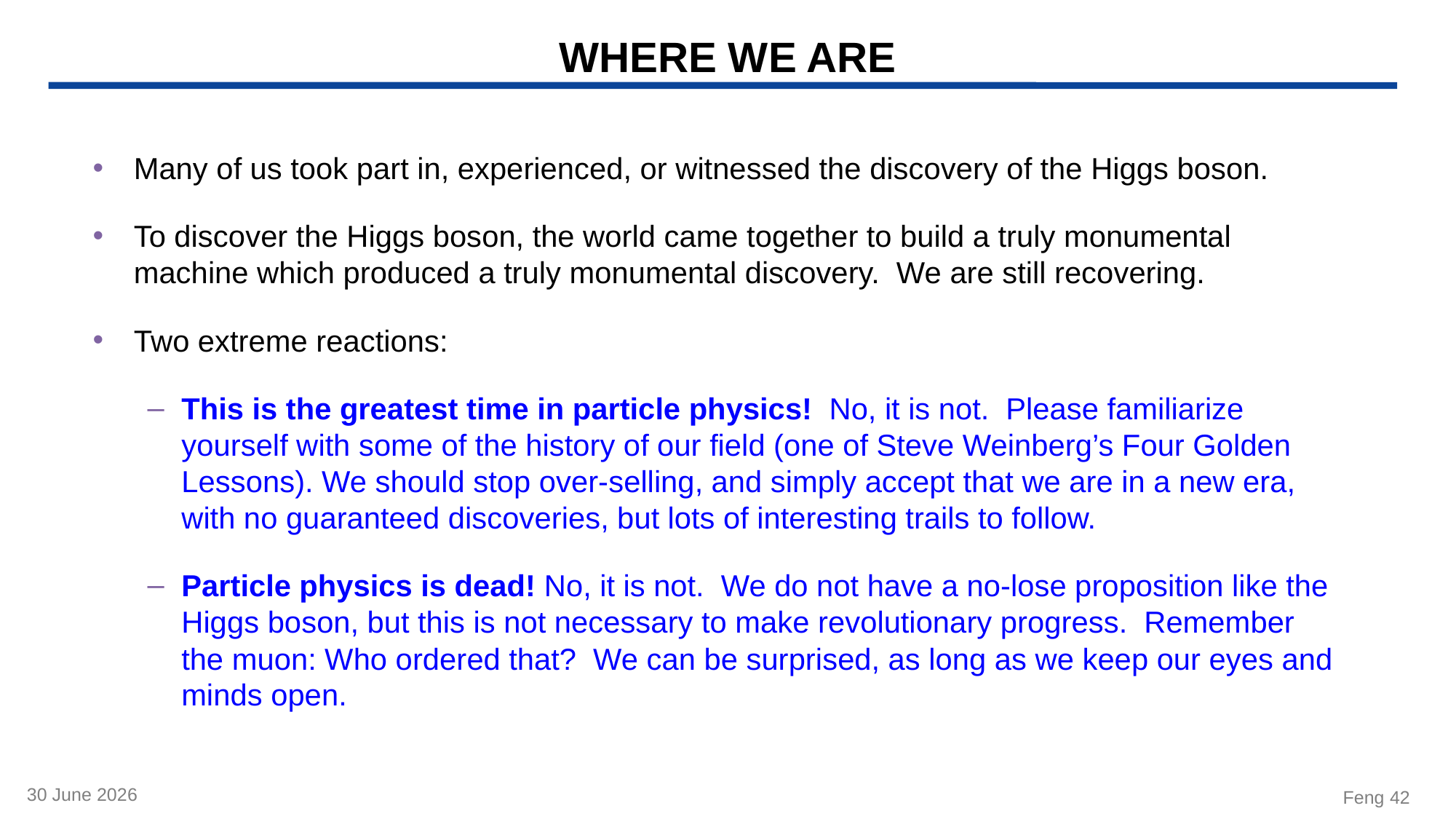

# WHERE WE ARE
Many of us took part in, experienced, or witnessed the discovery of the Higgs boson.

To discover the Higgs boson, the world came together to build a truly monumental machine which produced a truly monumental discovery.  We are still recovering.

Two extreme reactions:

This is the greatest time in particle physics!  No, it is not.  Please familiarize yourself with some of the history of our field (one of Steve Weinberg’s Four Golden Lessons). We should stop over-selling, and simply accept that we are in a new era, with no guaranteed discoveries, but lots of interesting trails to follow.

Particle physics is dead! No, it is not.  We do not have a no-lose proposition like the Higgs boson, but this is not necessary to make revolutionary progress.  Remember the muon: Who ordered that?  We can be surprised, as long as we keep our eyes and minds open.